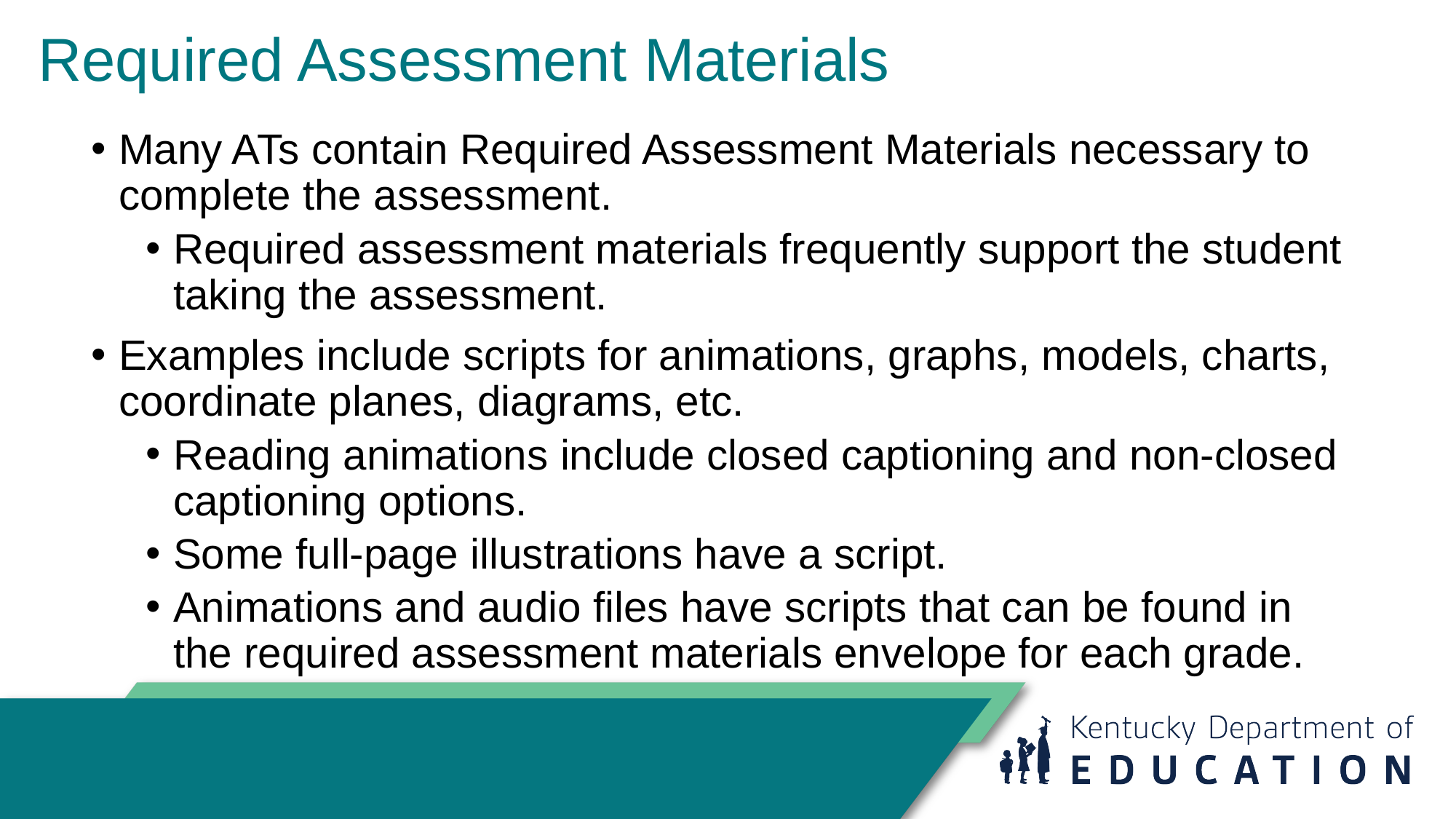

# Required Assessment Materials
Many ATs contain Required Assessment Materials necessary to complete the assessment.
Required assessment materials frequently support the student taking the assessment.
Examples include scripts for animations, graphs, models, charts, coordinate planes, diagrams, etc.
Reading animations include closed captioning and non-closed captioning options.
Some full-page illustrations have a script.
Animations and audio files have scripts that can be found in the required assessment materials envelope for each grade.